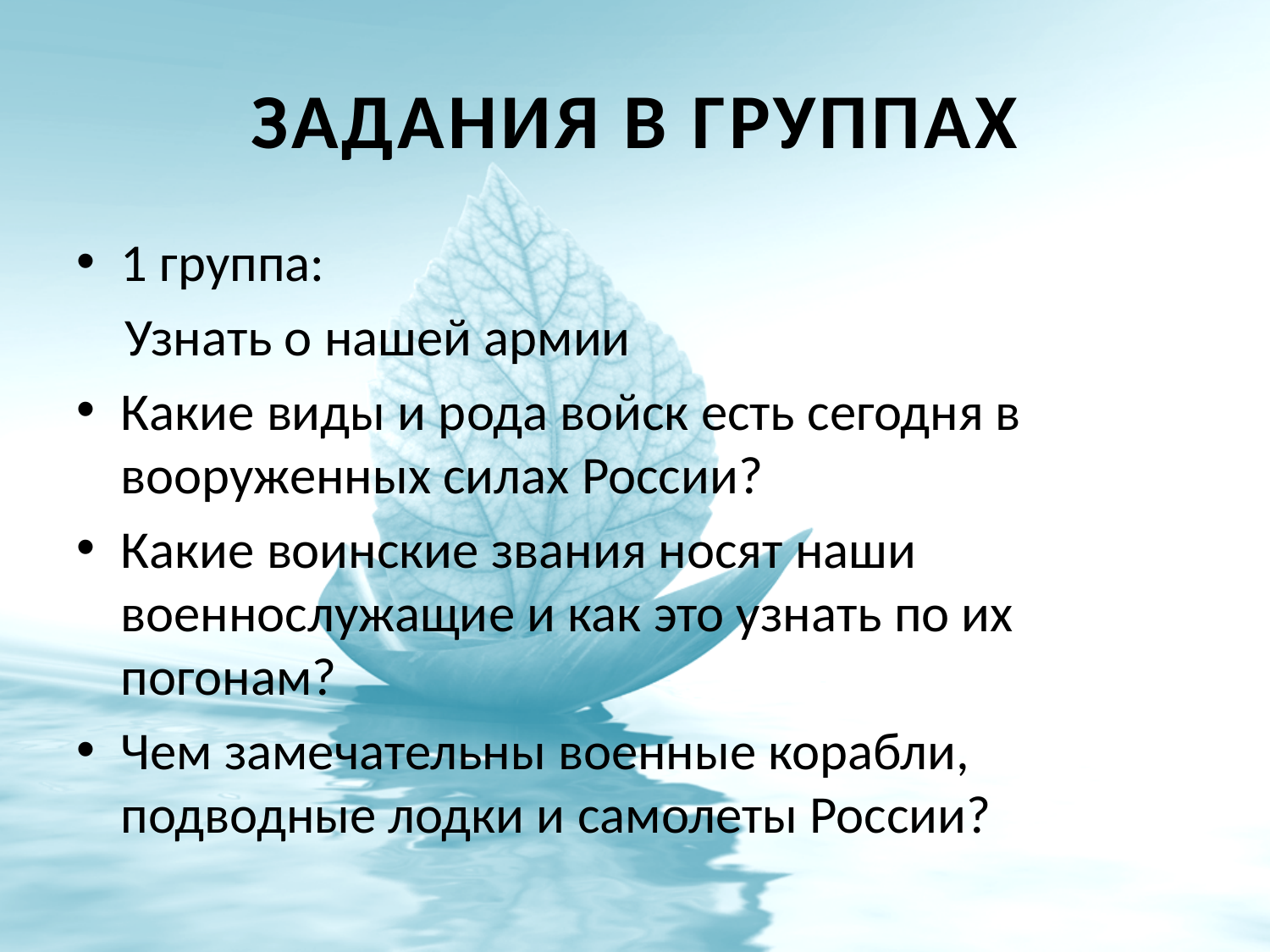

# Задания в группах
1 группа:
    Узнать о нашей армии
Какие виды и рода войск есть сегодня в вооруженных силах России?
Какие воинские звания носят наши военнослужащие и как это узнать по их погонам?
Чем замечательны военные корабли, подводные лодки и самолеты России?